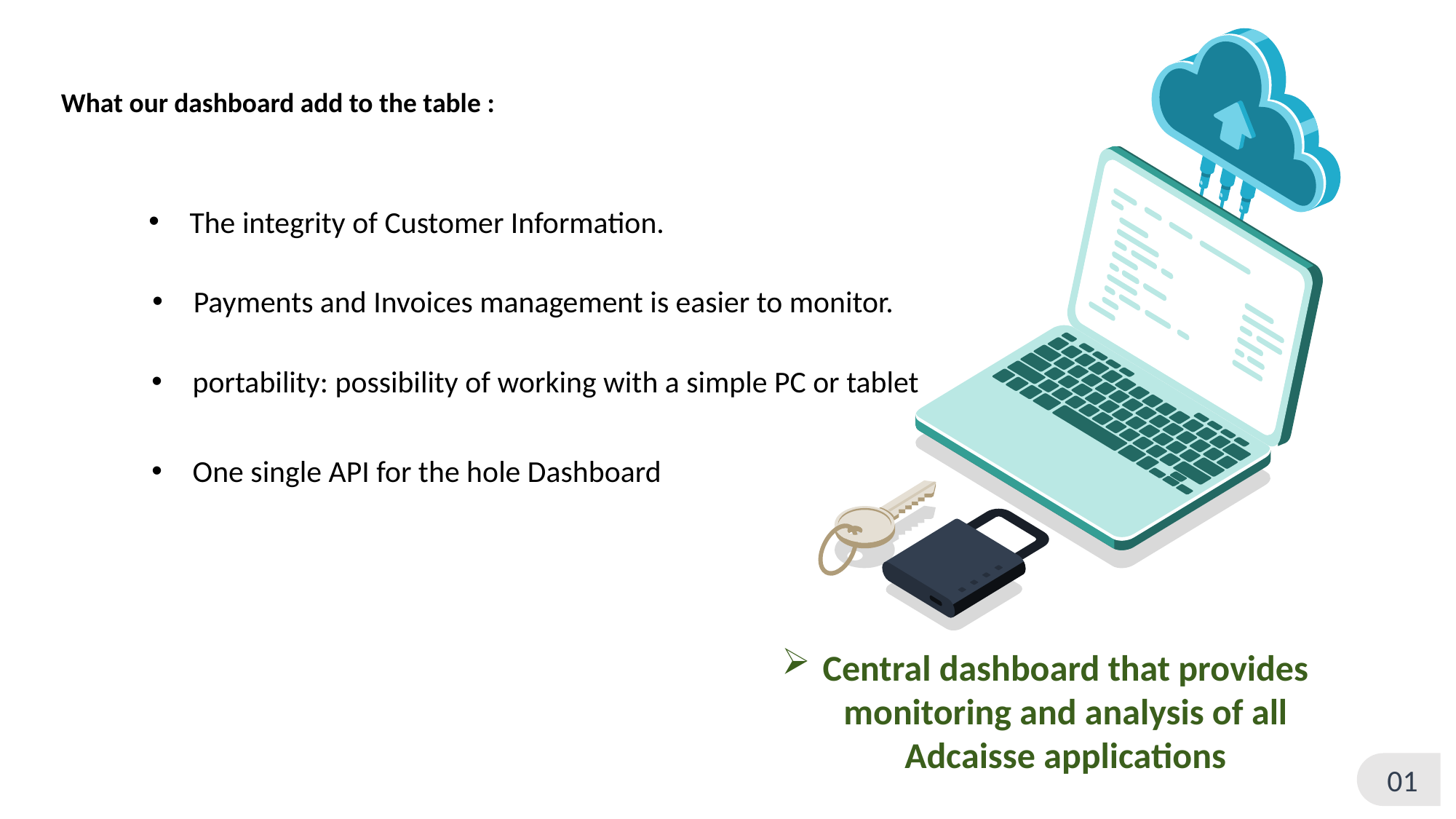

What our dashboard add to the table :
The integrity of Customer Information.
Payments and Invoices management is easier to monitor.
portability: possibility of working with a simple PC or tablet
One single API for the hole Dashboard
Central dashboard that provides monitoring and analysis of all Adcaisse applications

01